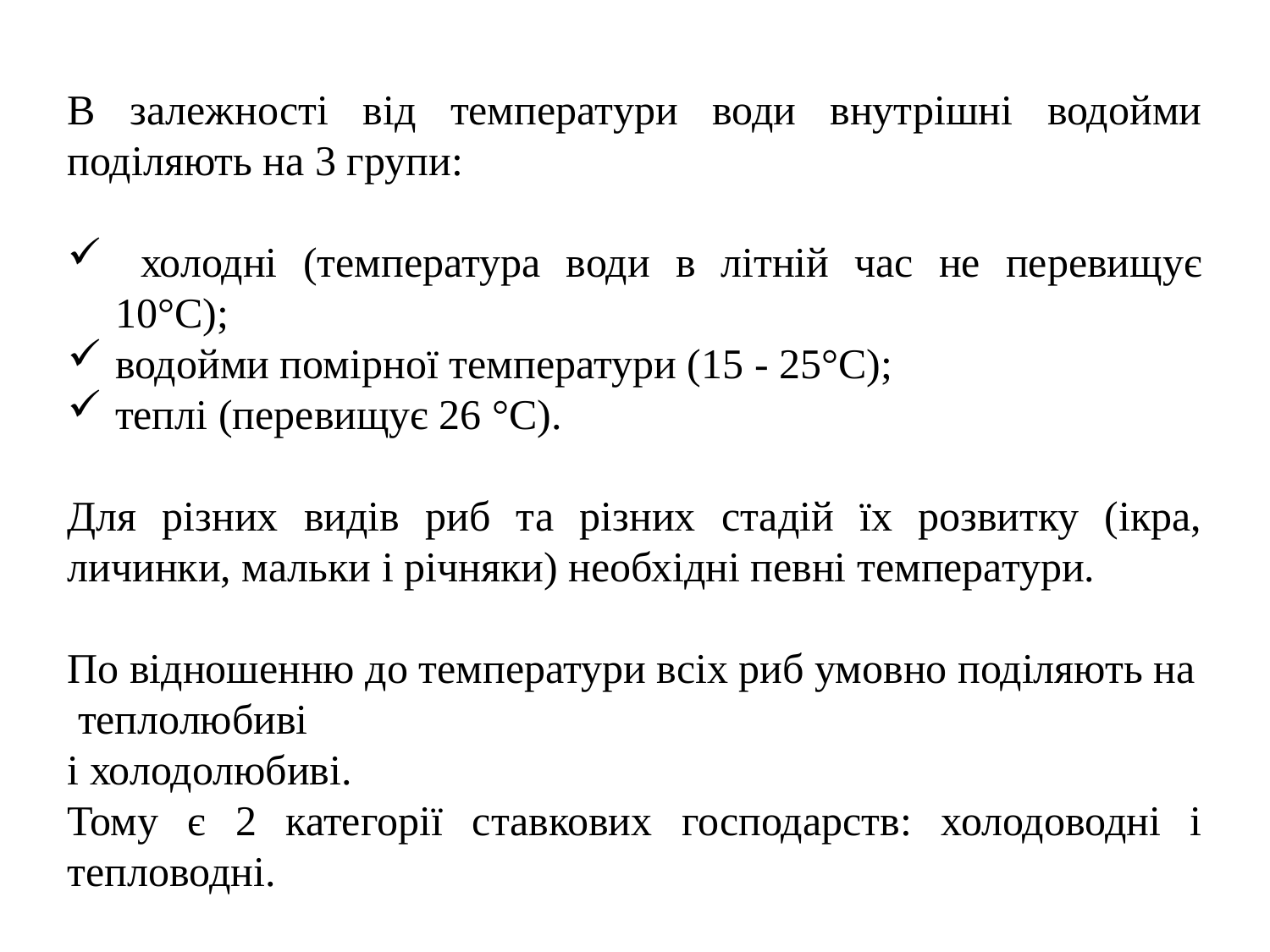

В залежності від температури води внутрішні водойми поділяють на 3 групи:

 холодні (температура води в літній час не перевищує 10°С);
водойми помірної температури (15 - 25°С);
теплі (перевищує 26 °С).

Для різних видів риб та різних стадій їх розвитку (ікра, личинки, мальки і річняки) необхідні певні температури.

По відношенню до температури всіх риб умовно поділяють на
 теплолюбиві
і холодолюбиві.
Тому є 2 категорії ставкових господарств: холодоводні і тепловодні.